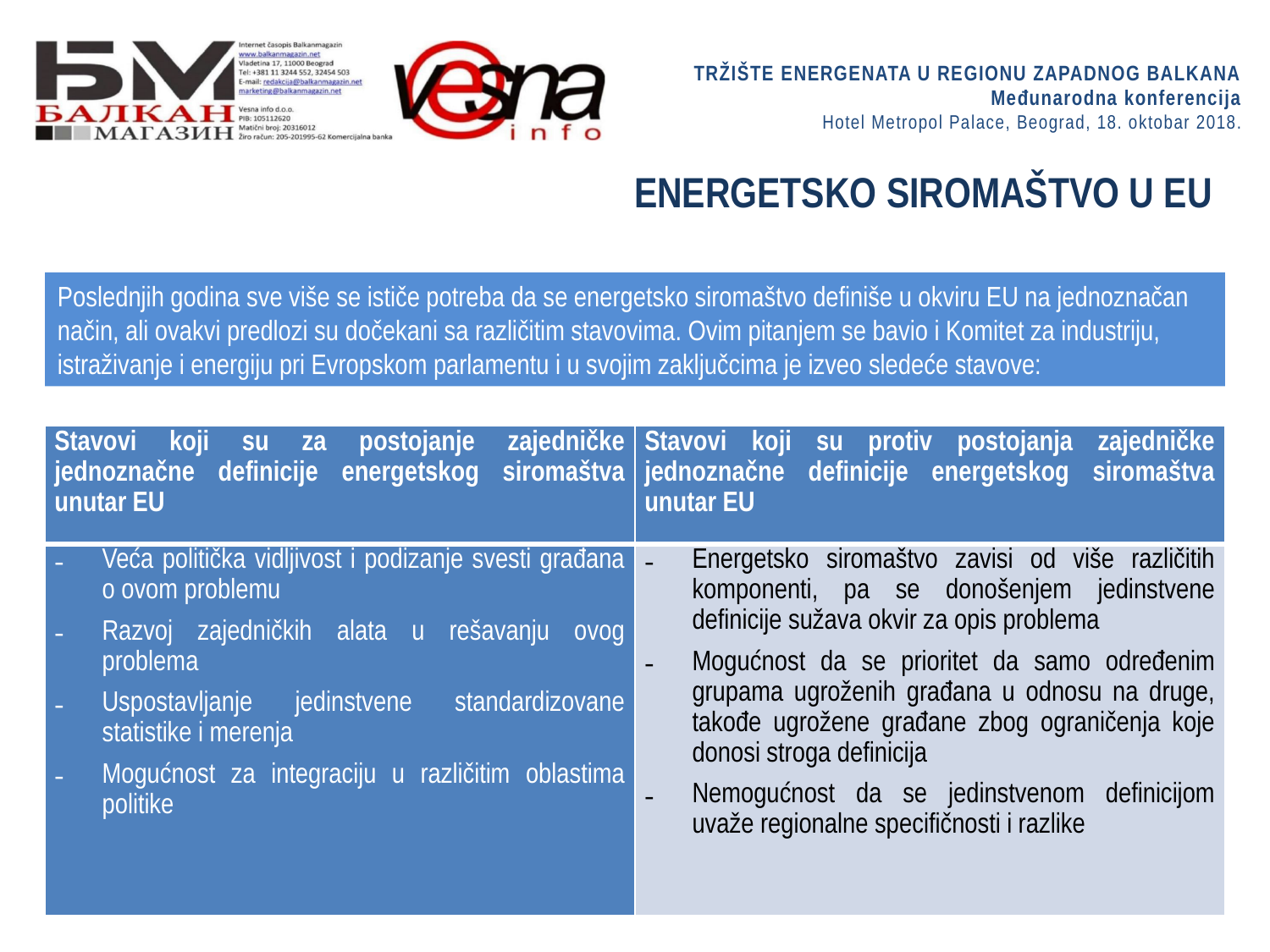

# ENERGETSKO SIROMAŠTVO U EU
Poslednjih godina sve više se ističe potreba da se energetsko siromaštvo definiše u okviru EU na jednoznačan način, ali ovakvi predlozi su dočekani sa različitim stavovima. Ovim pitanjem se bavio i Komitet za industriju, istraživanje i energiju pri Evropskom parlamentu i u svojim zaključcima je izveo sledeće stavove:
| Stavovi koji su za postojanje zajedničke jednoznačne definicije energetskog siromaštva unutar EU | Stavovi koji su protiv postojanja zajedničke jednoznačne definicije energetskog siromaštva unutar EU |
| --- | --- |
| Veća politička vidljivost i podizanje svesti građana o ovom problemu Razvoj zajedničkih alata u rešavanju ovog problema Uspostavljanje jedinstvene standardizovane statistike i merenja Mogućnost za integraciju u različitim oblastima politike | Energetsko siromaštvo zavisi od više različitih komponenti, pa se donošenjem jedinstvene definicije sužava okvir za opis problema Mogućnost da se prioritet da samo određenim grupama ugroženih građana u odnosu na druge, takođe ugrožene građane zbog ograničenja koje donosi stroga definicija Nemogućnost da se jedinstvenom definicijom uvaže regionalne specifičnosti i razlike |